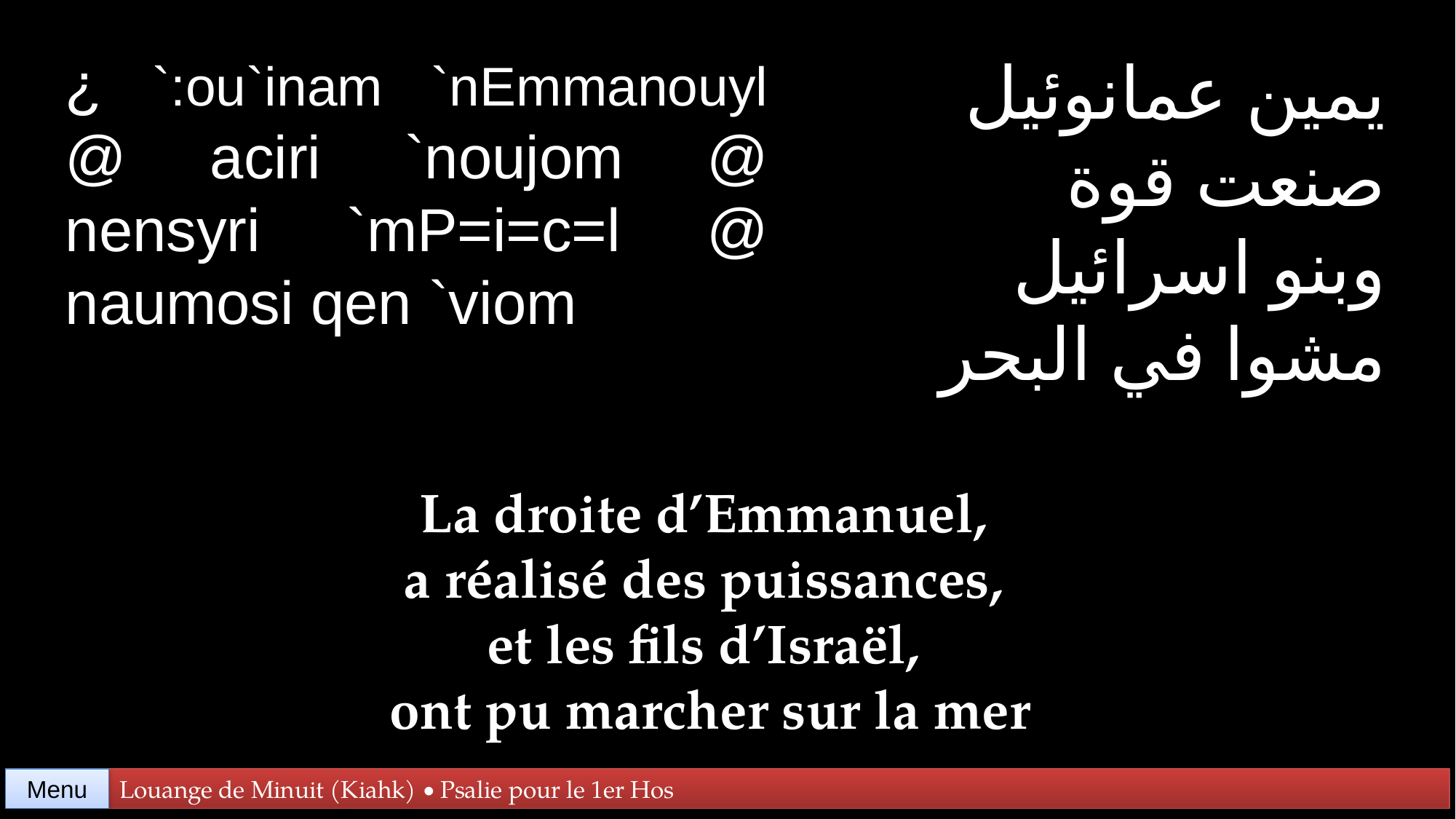

¿ `:ou`inam `nEmmanouyl @ aciri `noujom @ nensyri `mP=i=c=l @ naumosi qen `viom
يمين عمانوئيل
صنعت قوة
وبنو اسرائيل
مشوا في البحر
La droite d’Emmanuel,
a réalisé des puissances,
et les fils d’Israël,
ont pu marcher sur la mer
Menu
Louange de Minuit (Kiahk) • Psalie pour le 1er Hos